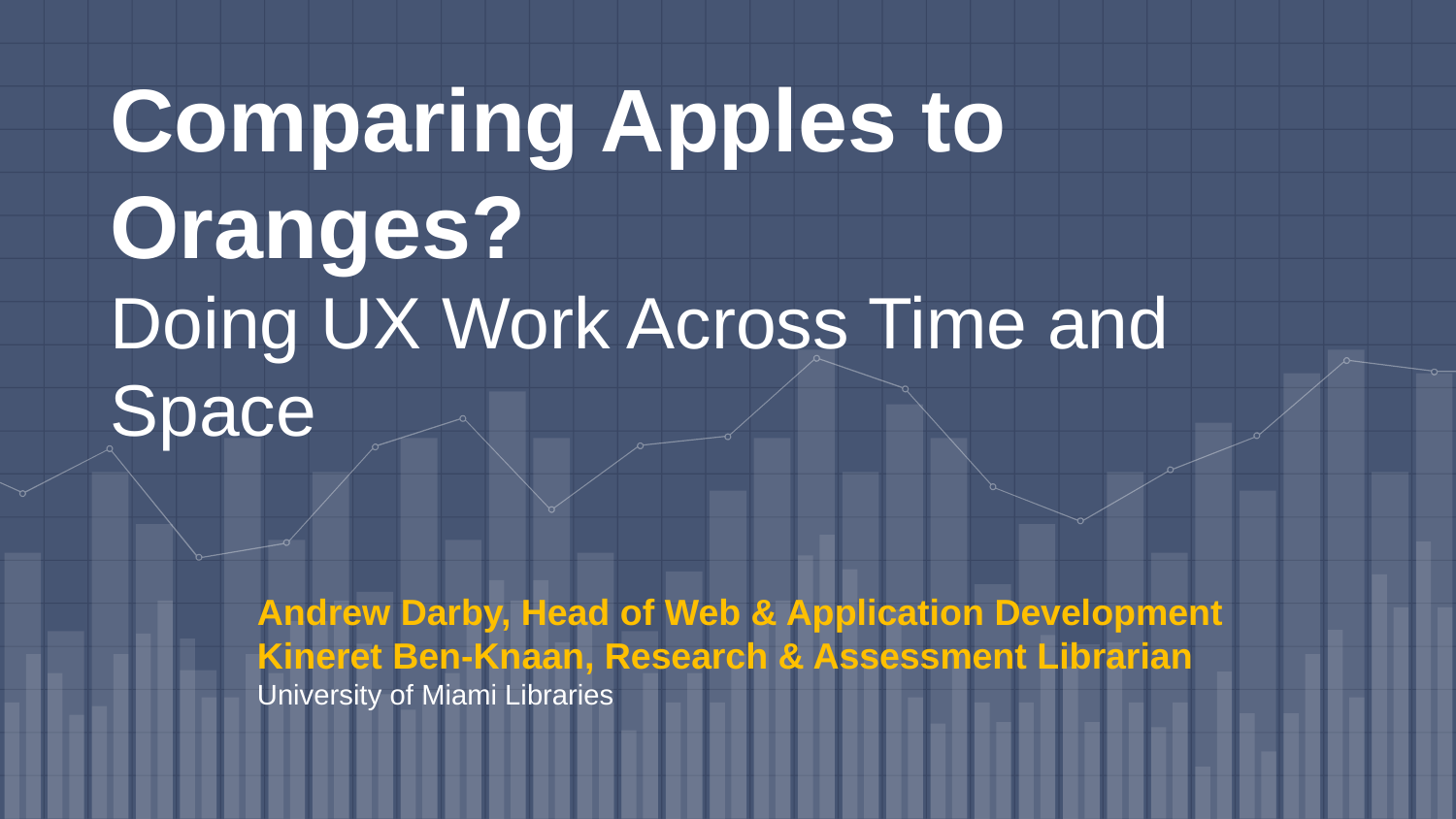

# Comparing Apples to Oranges? Doing UX Work Across Time and Space
Andrew Darby, Head of Web & Application Development
Kineret Ben-Knaan, Research & Assessment Librarian
University of Miami Libraries